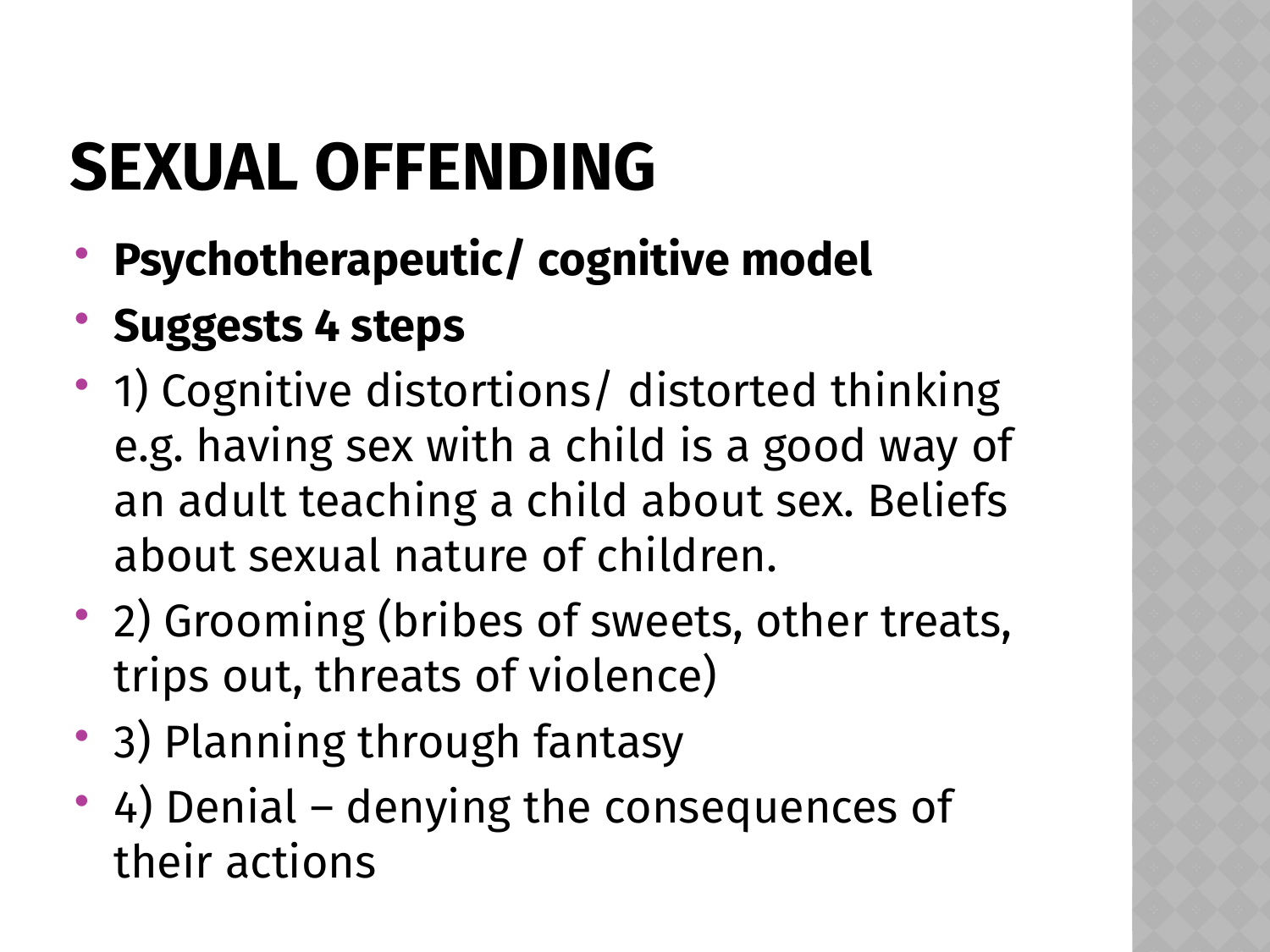

# Sexual Offending
Psychotherapeutic/ cognitive model
Suggests 4 steps
1) Cognitive distortions/ distorted thinking e.g. having sex with a child is a good way of an adult teaching a child about sex. Beliefs about sexual nature of children.
2) Grooming (bribes of sweets, other treats, trips out, threats of violence)
3) Planning through fantasy
4) Denial – denying the consequences of their actions